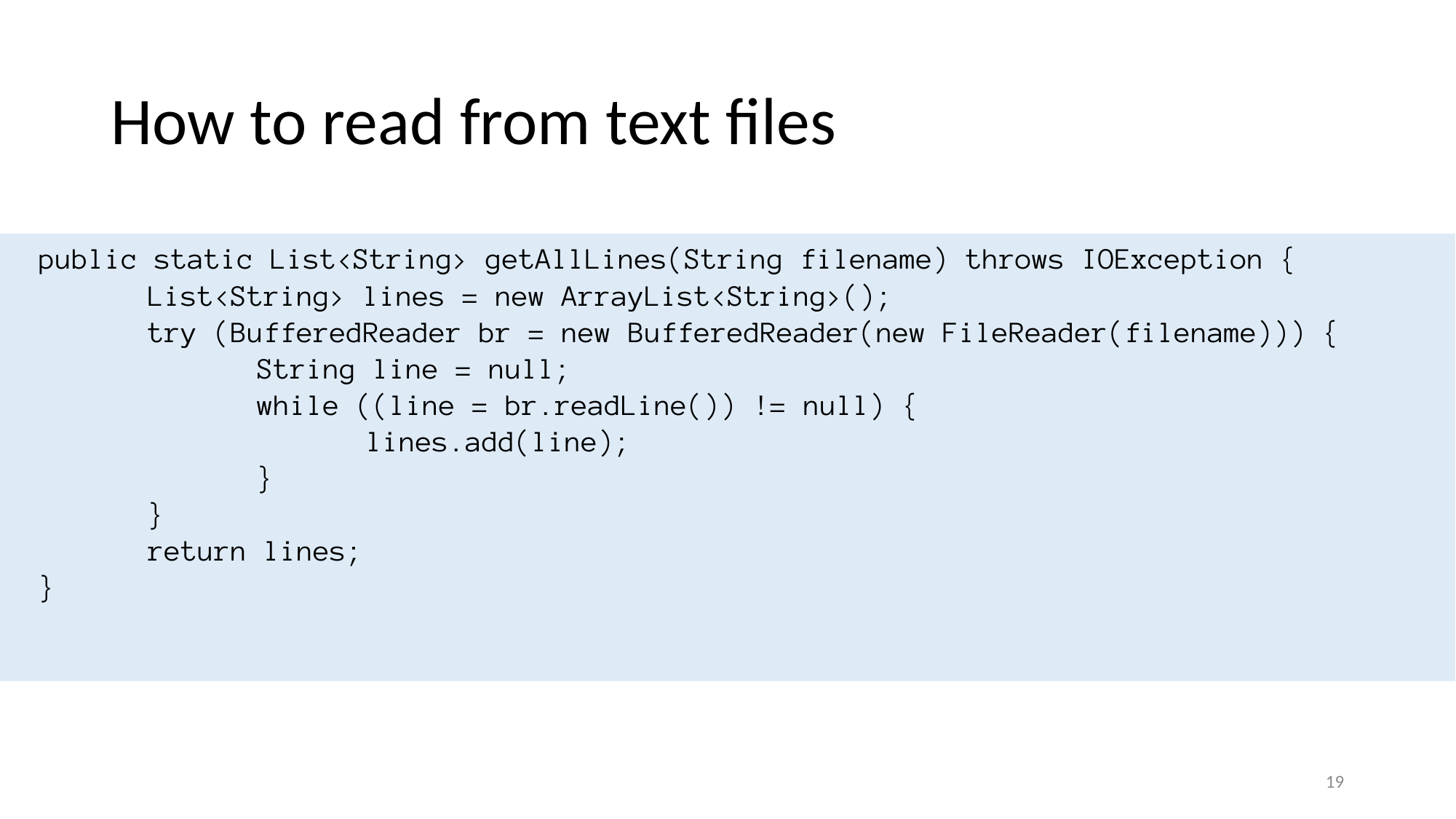

# How to read from text files

public static List<String> getAllLines(String filename) throws IOException {
	List<String> lines = new ArrayList<String>();
	try (BufferedReader br = new BufferedReader(new FileReader(filename))) {
		String line = null;
		while ((line = br.readLine()) != null) {
			lines.add(line);
		}
	}
	return lines;
}
19